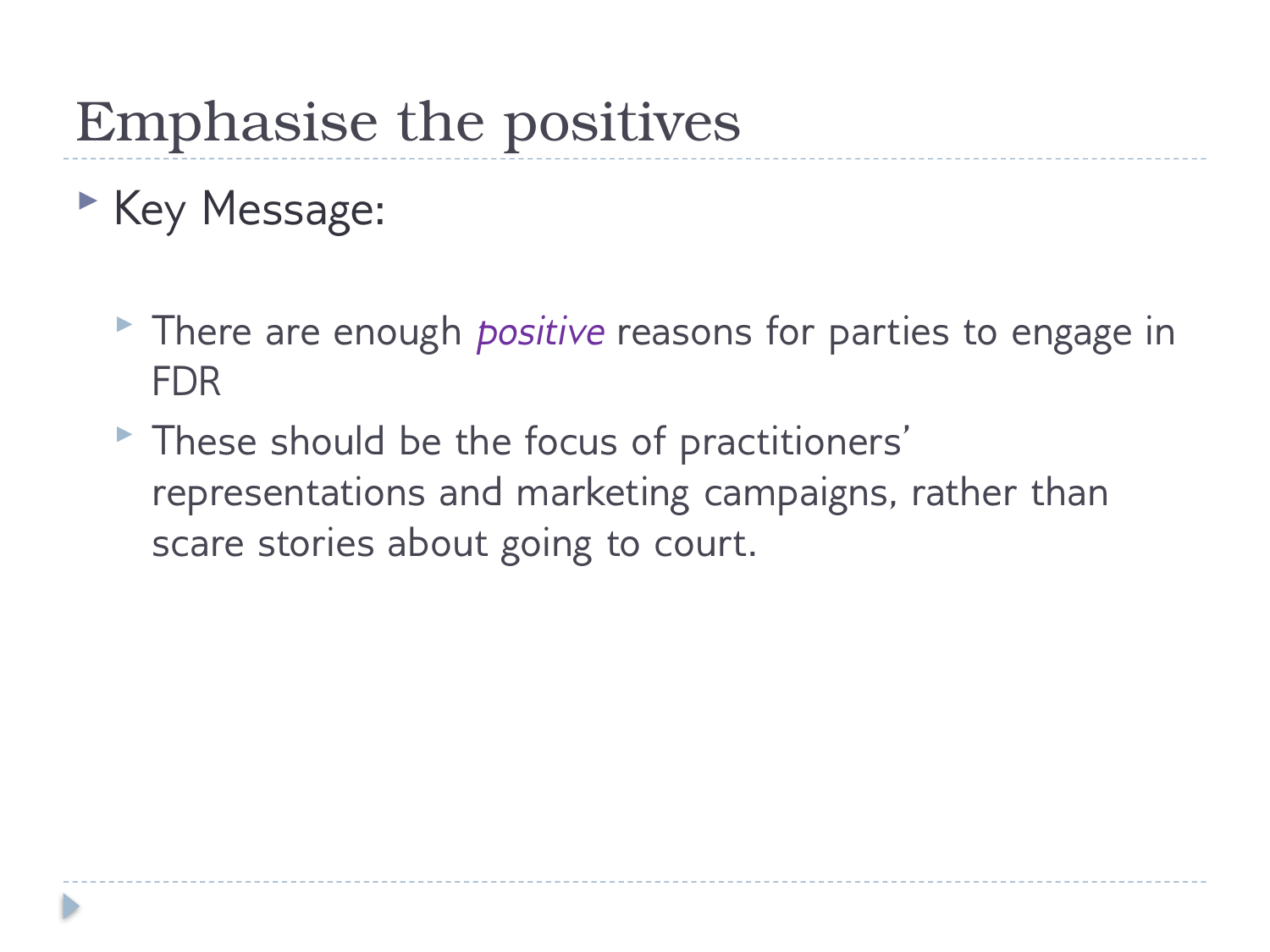

# Emphasise the positives
Key Message:
There are enough positive reasons for parties to engage in FDR
These should be the focus of practitioners’ representations and marketing campaigns, rather than scare stories about going to court.